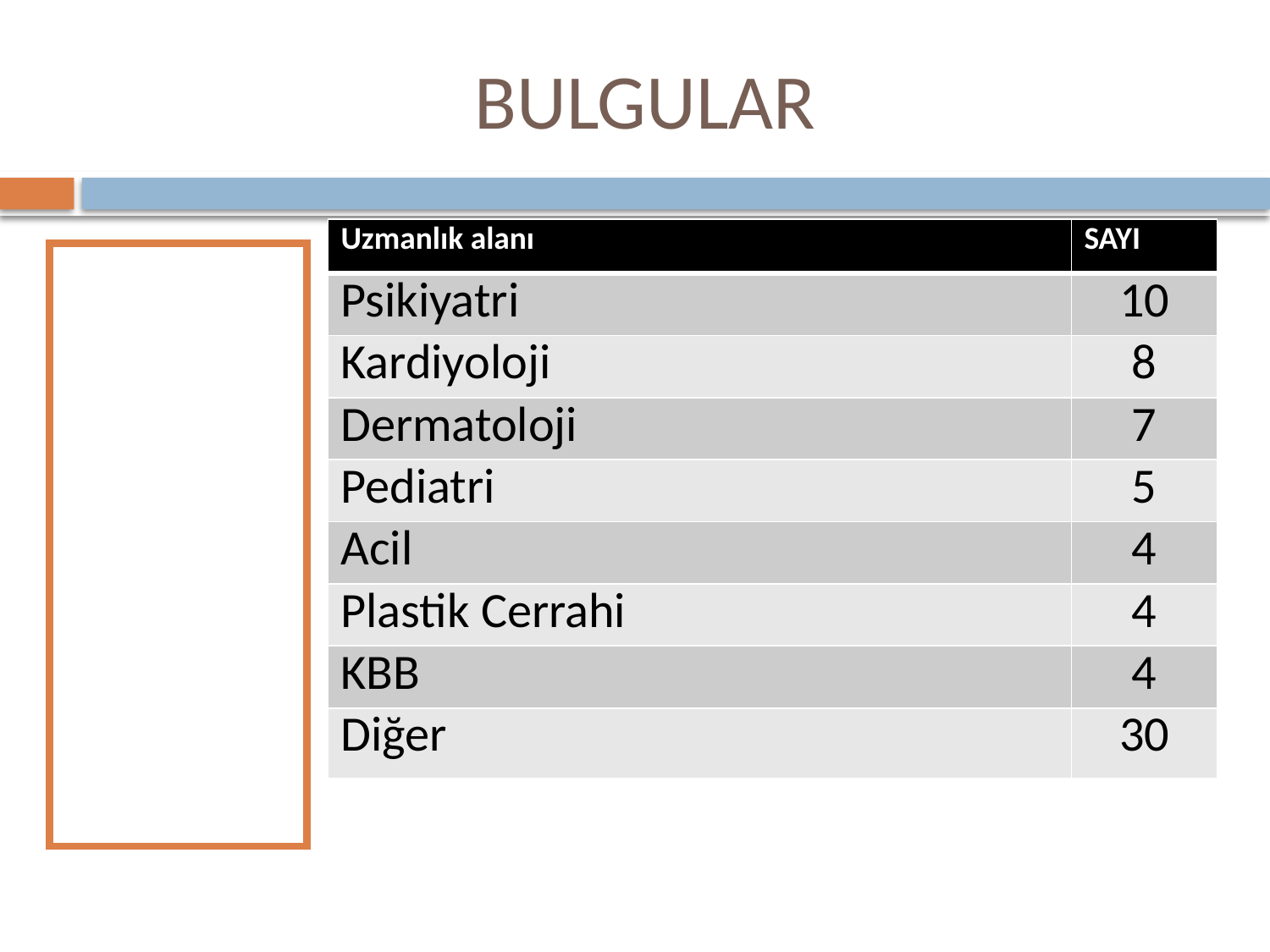

# BULGULAR
| Uzmanlık alanı | SAYI |
| --- | --- |
| Psikiyatri | 10 |
| Kardiyoloji | 8 |
| Dermatoloji | 7 |
| Pediatri | 5 |
| Acil | 4 |
| Plastik Cerrahi | 4 |
| KBB | 4 |
| Diğer | 30 |
Uzmanlık istiyor musunuz?
Hangi alanda…